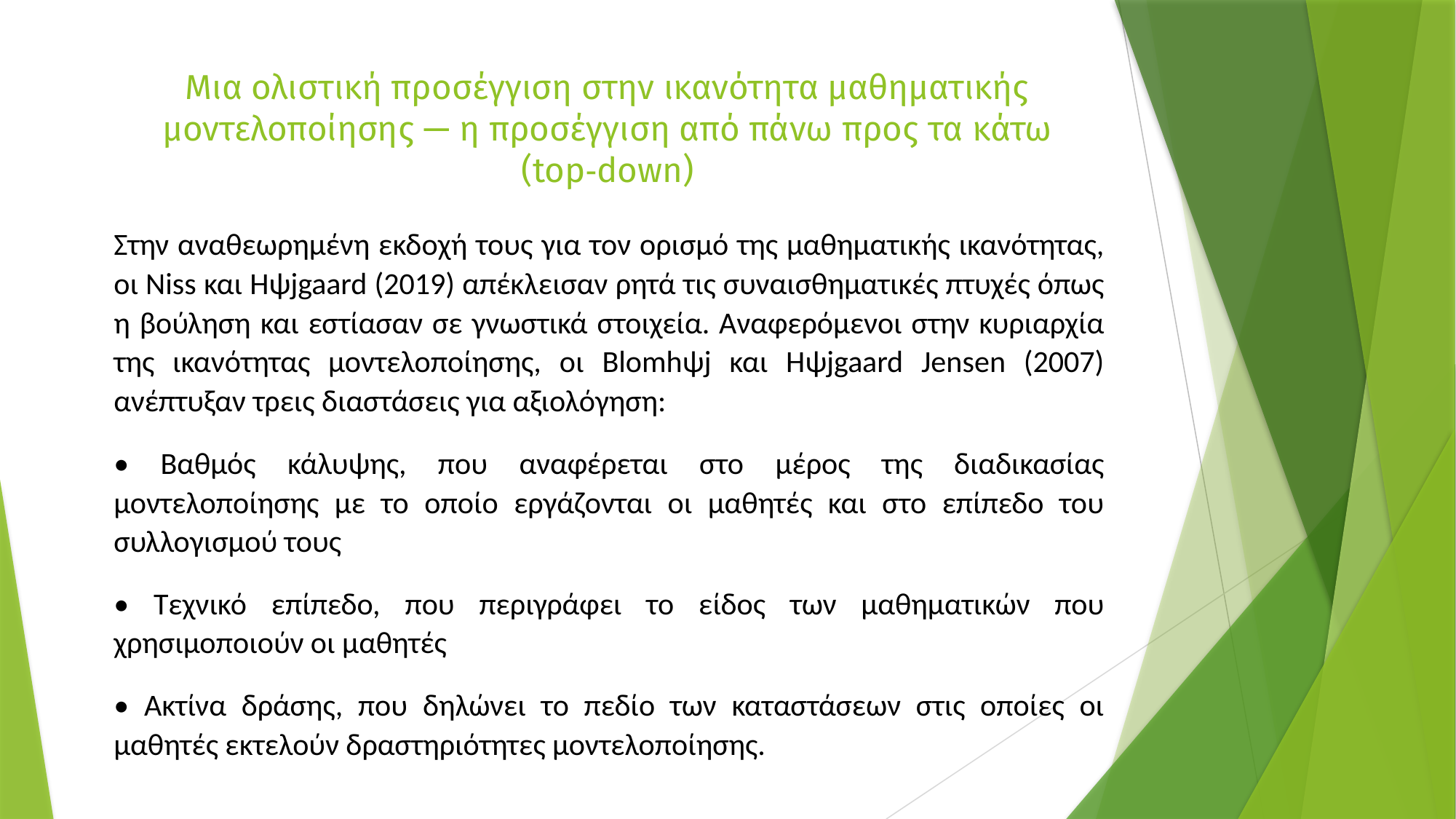

# Μια ολιστική προσέγγιση στην ικανότητα μαθηματικής μοντελοποίησης — η προσέγγιση από πάνω προς τα κάτω (top‑down)
Στην αναθεωρημένη εκδοχή τους για τον ορισμό της μαθηματικής ικανότητας, οι Niss και Hψjgaard (2019) απέκλεισαν ρητά τις συναισθηματικές πτυχές όπως η βούληση και εστίασαν σε γνωστικά στοιχεία. Αναφερόμενοι στην κυριαρχία της ικανότητας μοντελοποίησης, οι Blomhψj και Hψjgaard Jensen (2007) ανέπτυξαν τρεις διαστάσεις για αξιολόγηση:
• Βαθμός κάλυψης, που αναφέρεται στο μέρος της διαδικασίας μοντελοποίησης με το οποίο εργάζονται οι μαθητές και στο επίπεδο του συλλογισμού τους
• Τεχνικό επίπεδο, που περιγράφει το είδος των μαθηματικών που χρησιμοποιούν οι μαθητές
• Ακτίνα δράσης, που δηλώνει το πεδίο των καταστάσεων στις οποίες οι μαθητές εκτελούν δραστηριότητες μοντελοποίησης.